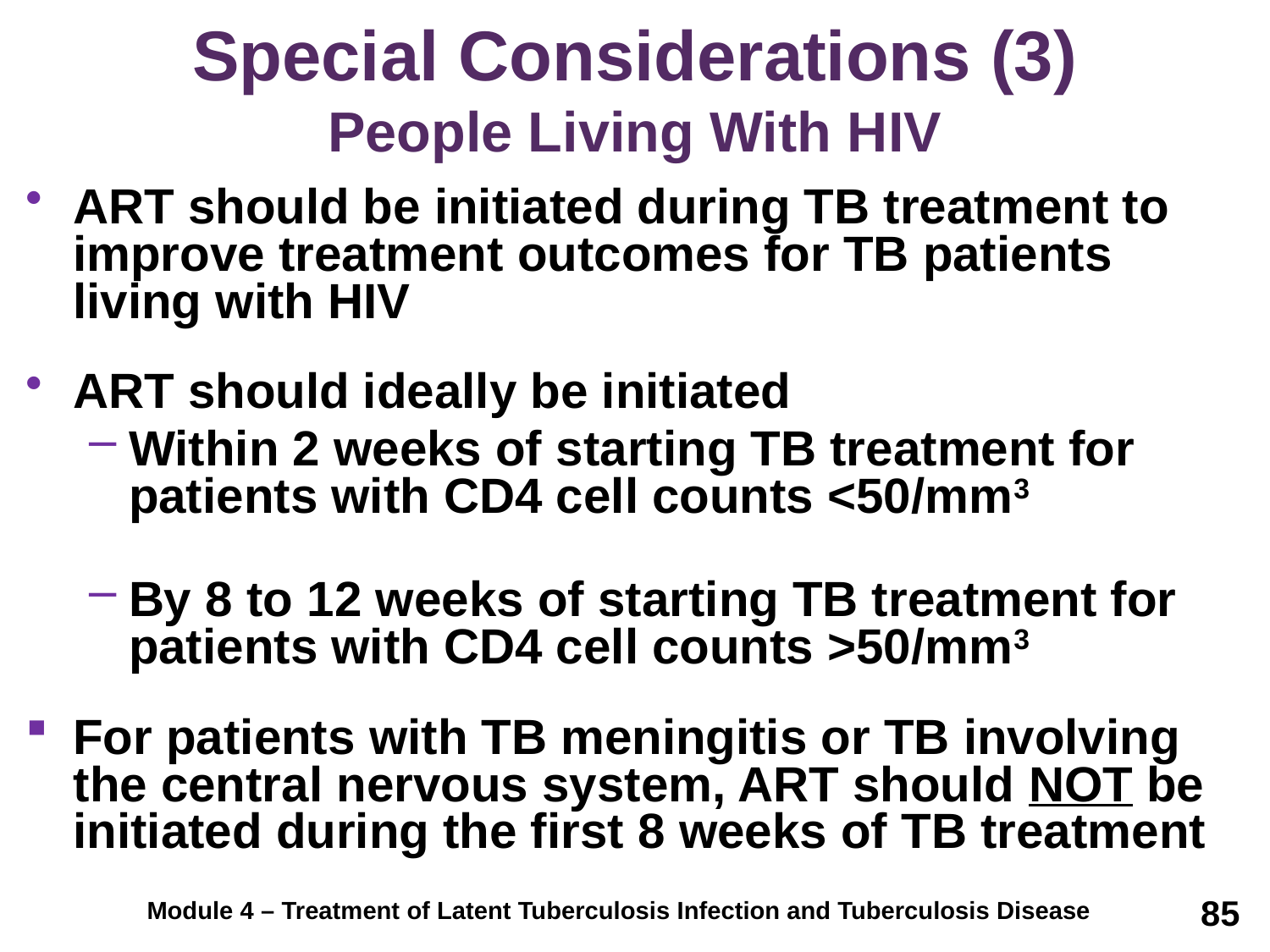

# Special Considerations (3) People Living With HIV
ART should be initiated during TB treatment to improve treatment outcomes for TB patients living with HIV

ART should ideally be initiated
Within 2 weeks of starting TB treatment for patients with CD4 cell counts <50/mm3

By 8 to 12 weeks of starting TB treatment for patients with CD4 cell counts >50/mm3

For patients with TB meningitis or TB involving the central nervous system, ART should NOT be initiated during the first 8 weeks of TB treatment
85
Module 4 – Treatment of Latent Tuberculosis Infection and Tuberculosis Disease